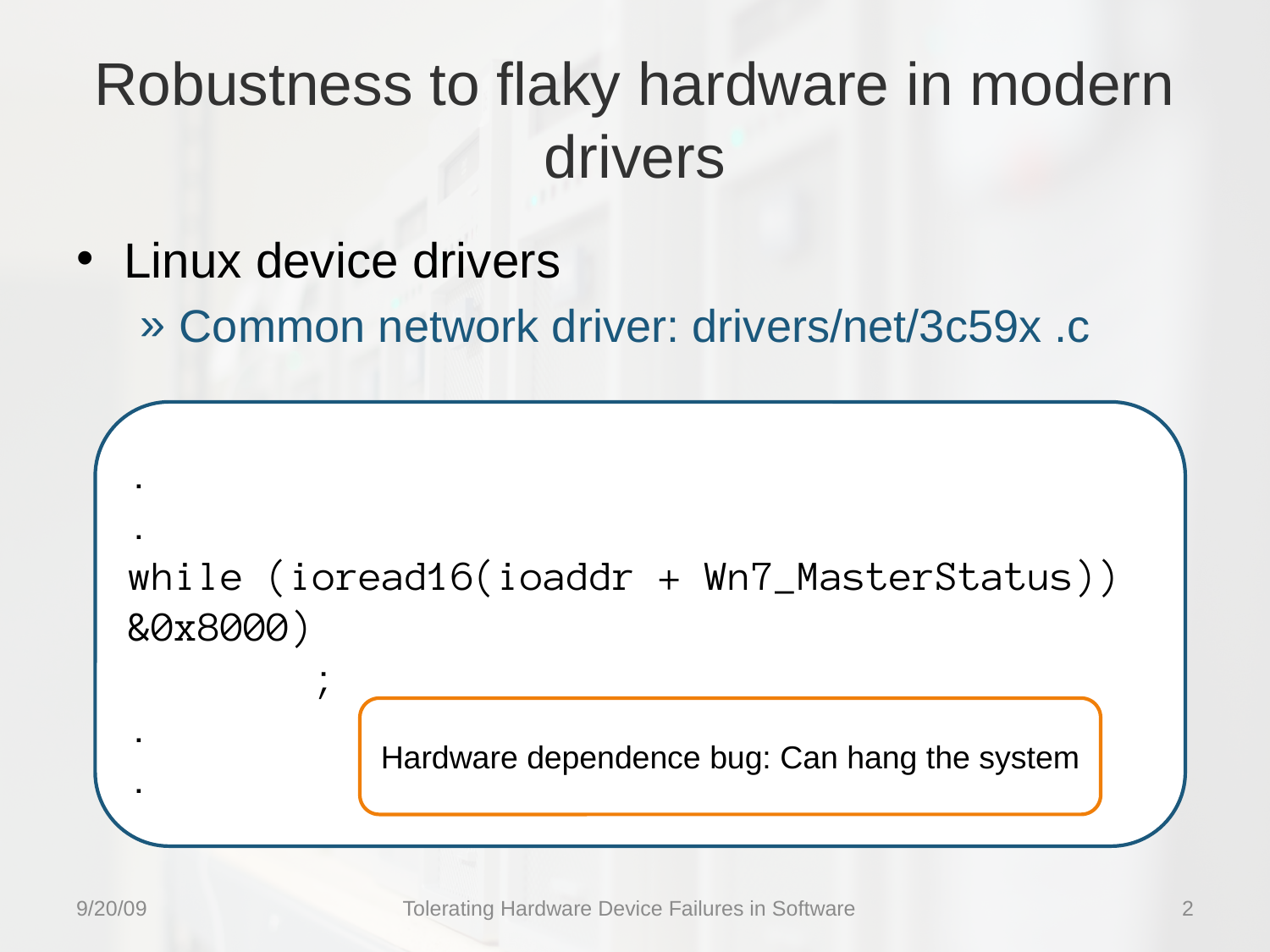

# Robustness to flaky hardware in modern drivers
Linux device drivers
Common network driver: drivers/net/3c59x .c

.
.
while (ioread16(ioaddr + Wn7_MasterStatus)) &0x8000)
        ;
.
.
Hardware dependence bug: Can hang the system
9/20/09
Tolerating Hardware Device Failures in Software
2